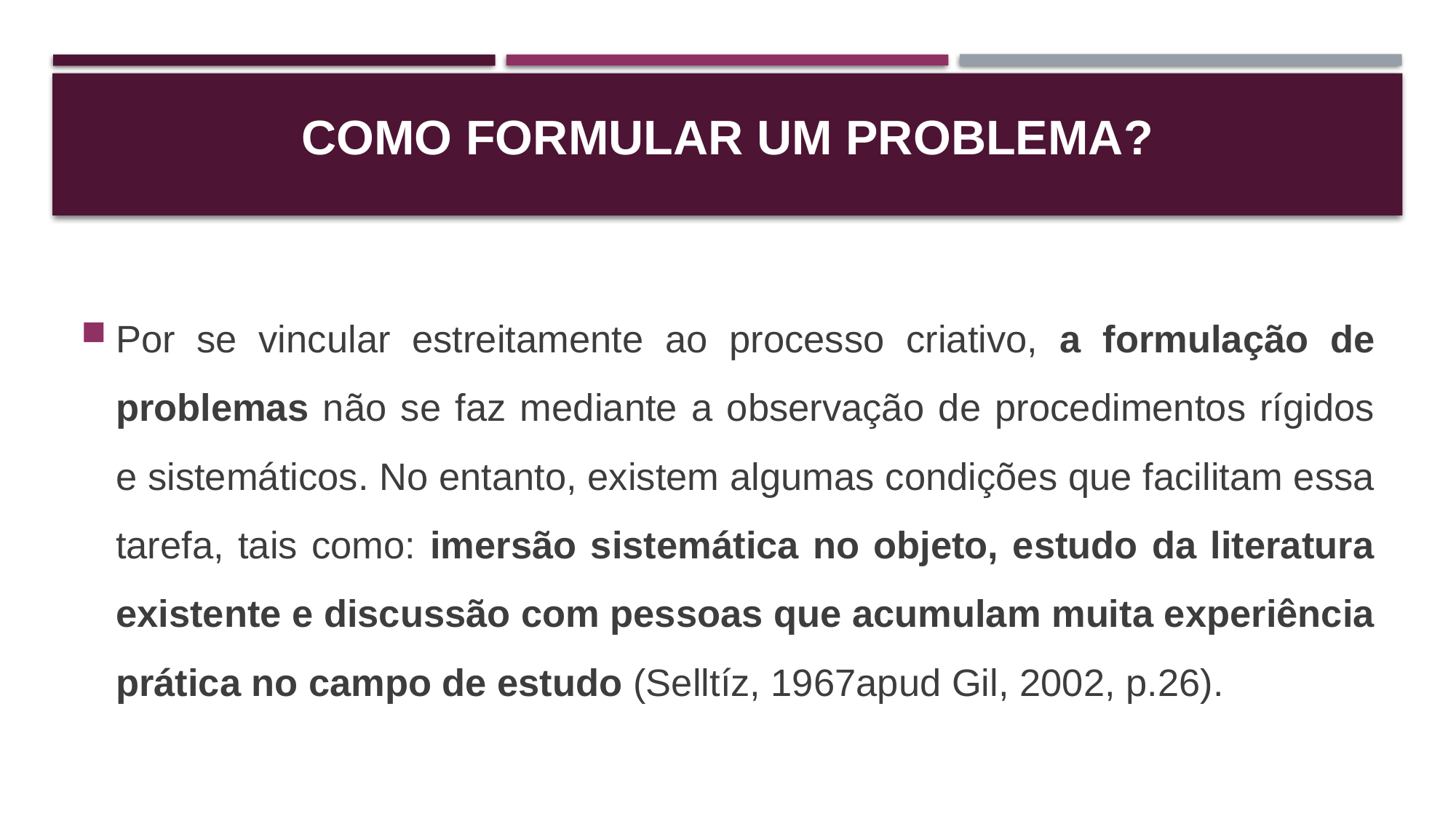

# COMO FORMULAR UM PROBLEMA?
Por se vincular estreitamente ao processo criativo, a formulação de problemas não se faz mediante a observação de procedimentos rígidos e sistemáticos. No entanto, existem algumas condições que facilitam essa tarefa, tais como: imersão sistemática no objeto, estudo da literatura existente e discussão com pessoas que acumulam muita experiência prática no campo de estudo (Selltíz, 1967apud Gil, 2002, p.26).